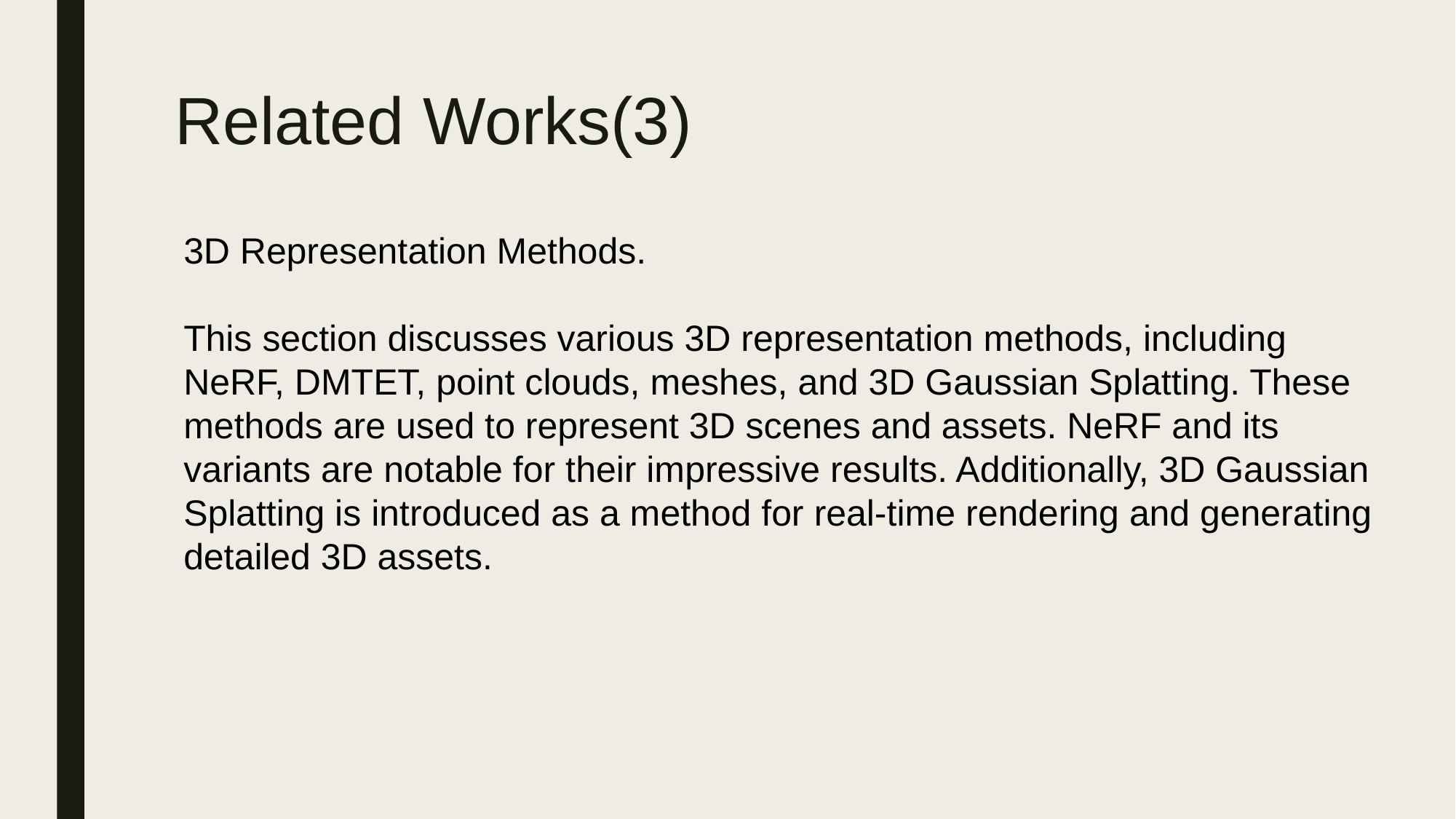

# Related Works(3)

3D Representation Methods.

This section discusses various 3D representation methods, including NeRF, DMTET, point clouds, meshes, and 3D Gaussian Splatting. These methods are used to represent 3D scenes and assets. NeRF and its variants are notable for their impressive results. Additionally, 3D Gaussian Splatting is introduced as a method for real-time rendering and generating detailed 3D assets.